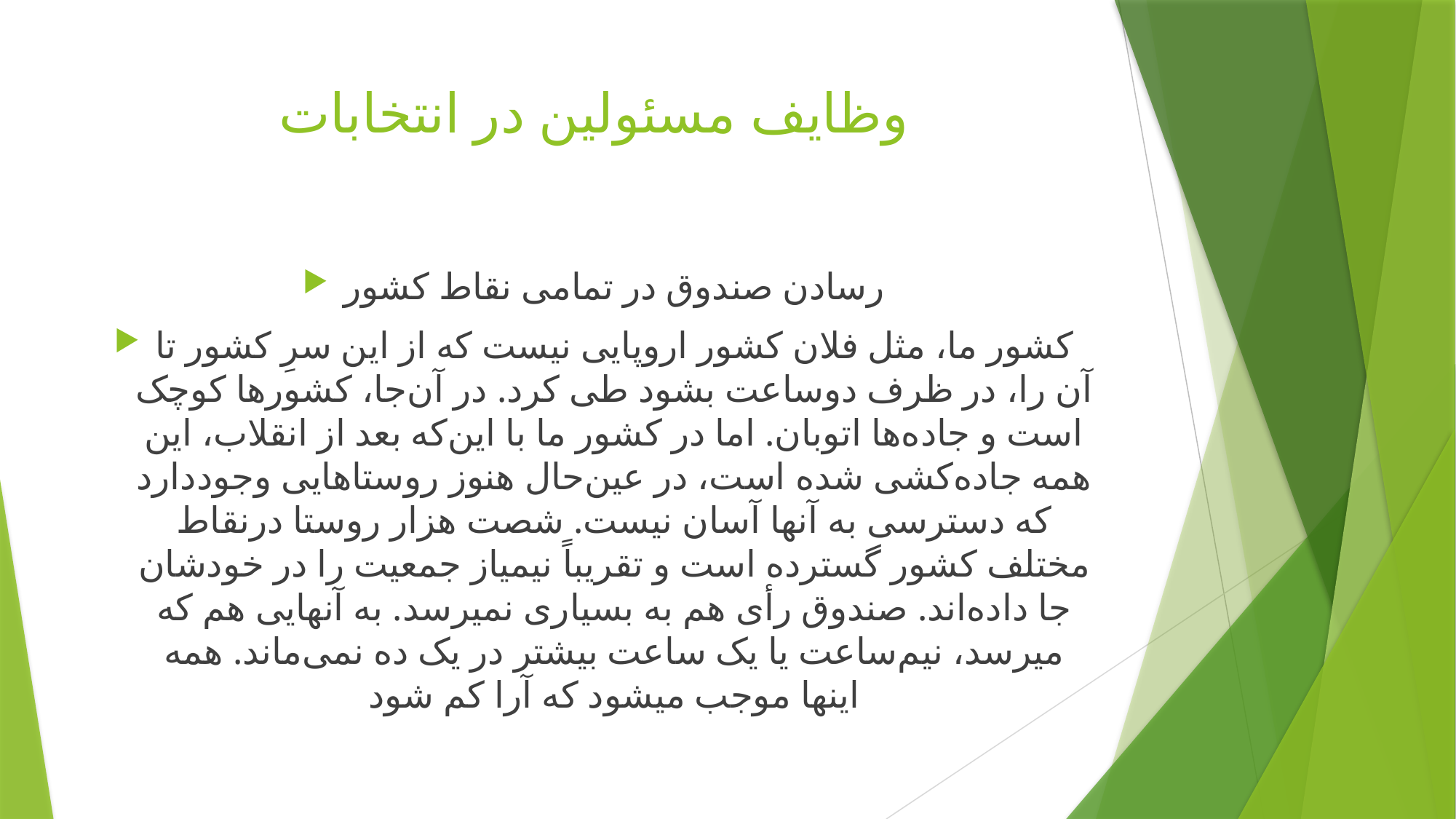

# وظایف مسئولین در انتخابات
رسادن صندوق در تمامی نقاط کشور
کشور ما، مثل فلان کشور اروپایی نیست که از این سرِ کشور تا آن را، در ظرف دوساعت بشود طی کرد. در آن‌جا، کشورها کوچک است و جاده‌ها اتوبان. اما در کشور ما با این‌که بعد از انقلاب، این همه جاده‌کشی شده است، در عین‌حال هنوز روستاهایی وجوددارد که دسترسی به آنها آسان نیست. شصت هزار روستا درنقاط مختلف کشور گسترده است و تقریباً نیمیاز جمعیت را در خودشان جا داده‌اند. صندوق رأی هم به بسیاری نمیرسد. به آنهایی هم که میرسد، نیم‌ساعت یا یک ساعت بیشتر در یک ده نمی‌ماند. همه اینها موجب میشود که آرا کم شود